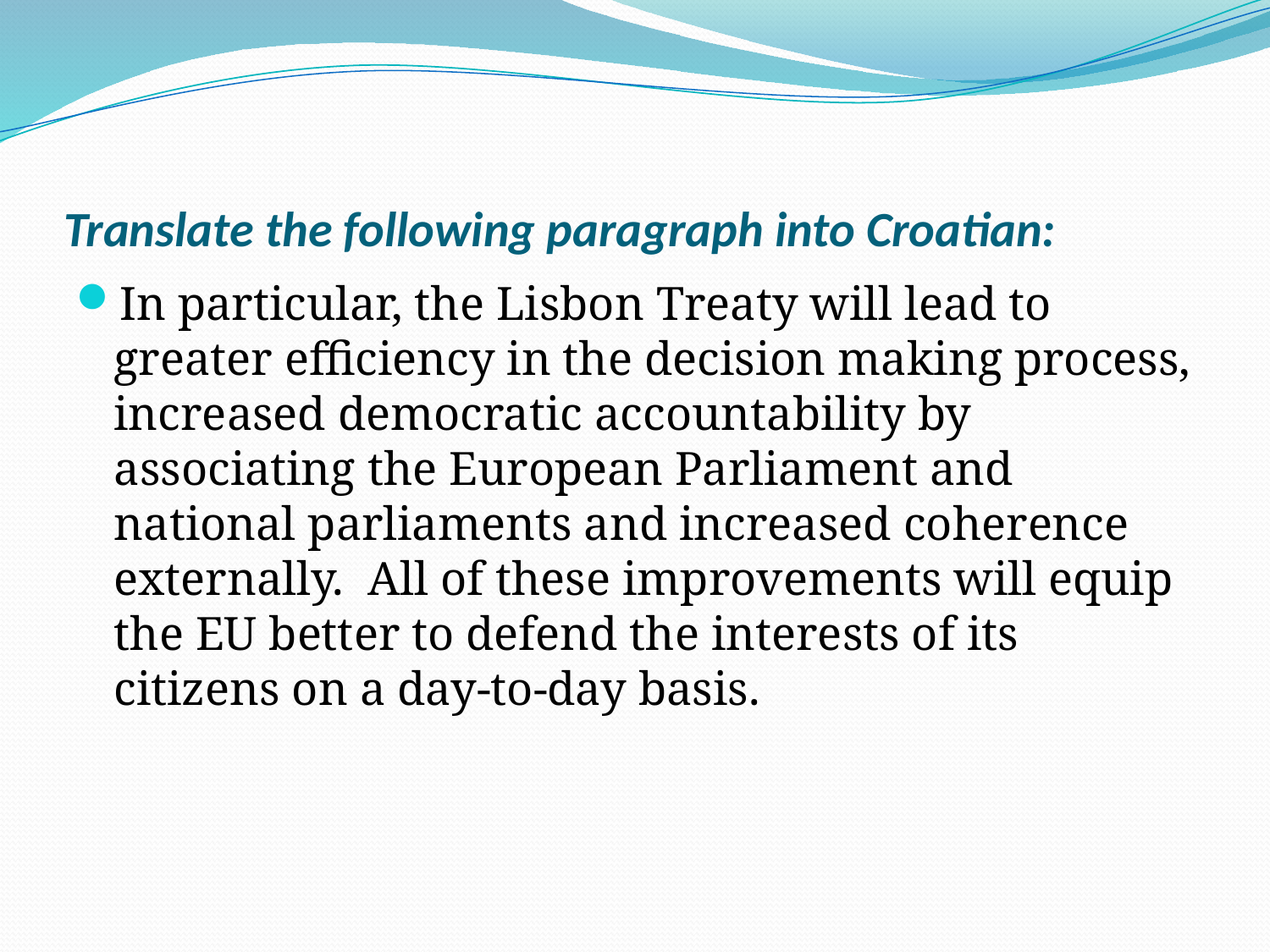

# Translate the following paragraph into Croatian:
In particular, the Lisbon Treaty will lead to greater efficiency in the decision making process, increased democratic accountability by associating the European Parliament and national parliaments and increased coherence externally.  All of these improvements will equip the EU better to defend the interests of its citizens on a day-to-day basis.